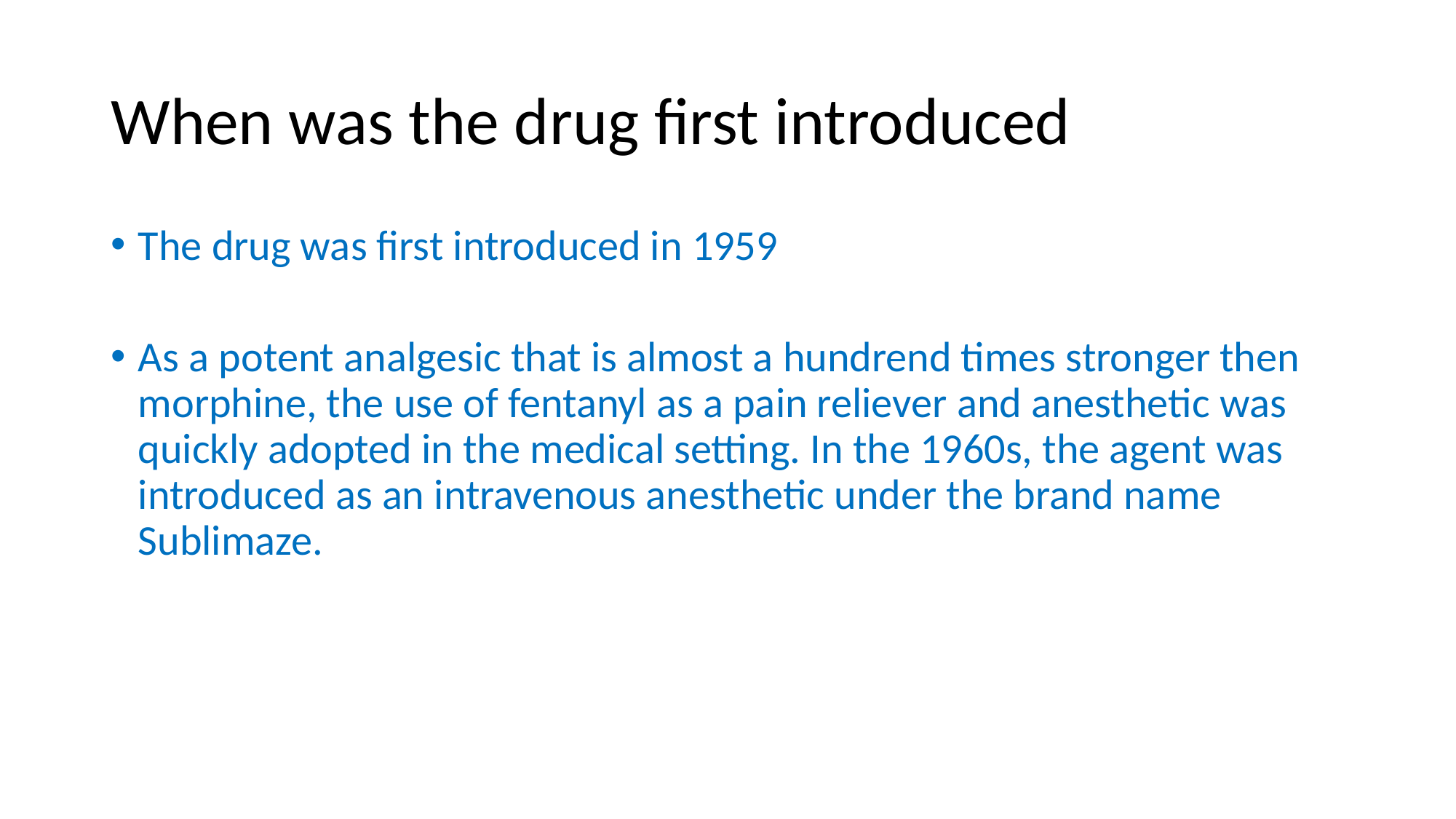

# When was the drug first introduced
The drug was first introduced in 1959
As a potent analgesic that is almost a hundrend times stronger then morphine, the use of fentanyl as a pain reliever and anesthetic was quickly adopted in the medical setting. In the 1960s, the agent was introduced as an intravenous anesthetic under the brand name Sublimaze.